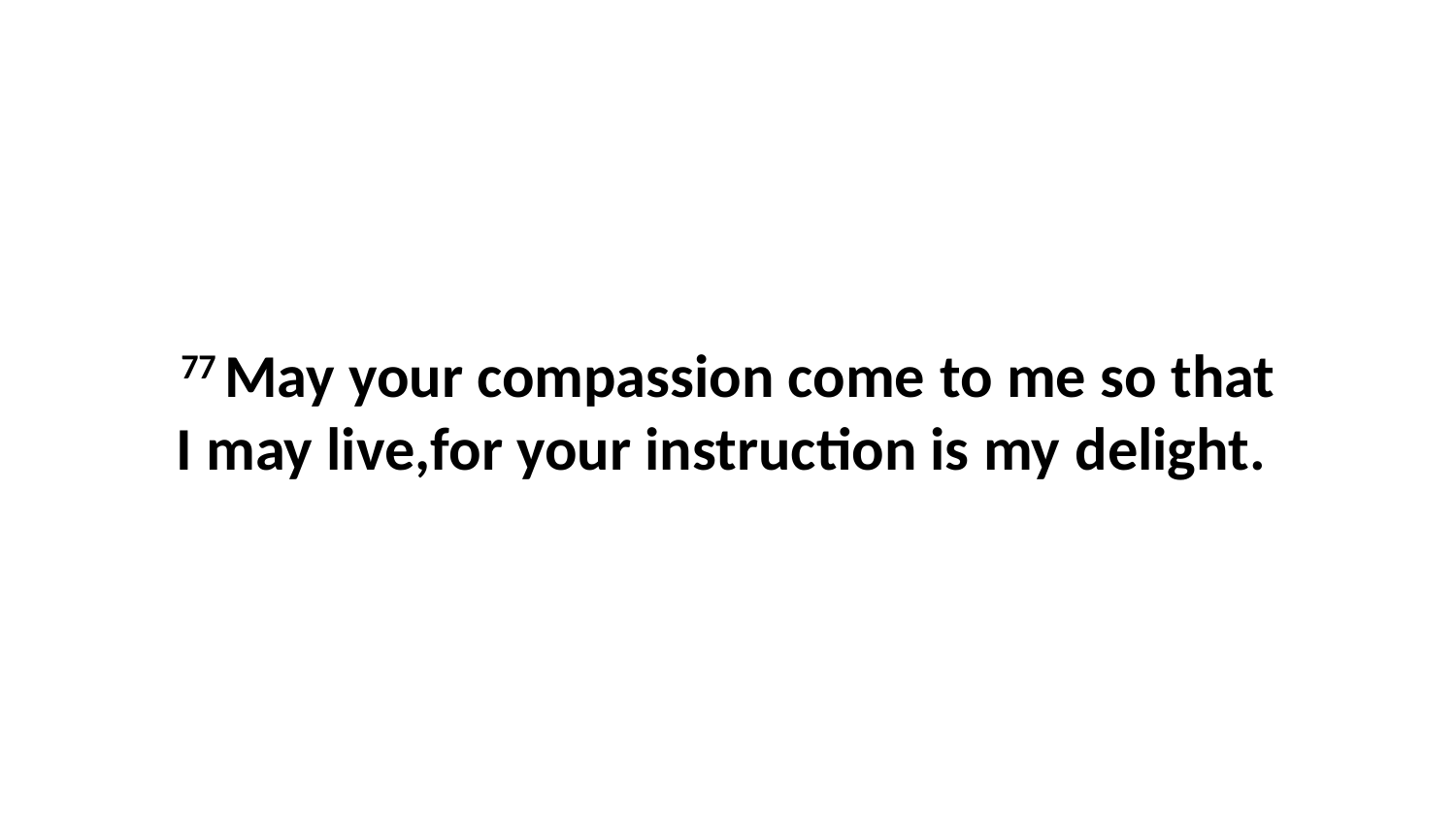

77 May your compassion come to me so that I may live,for your instruction is my delight.